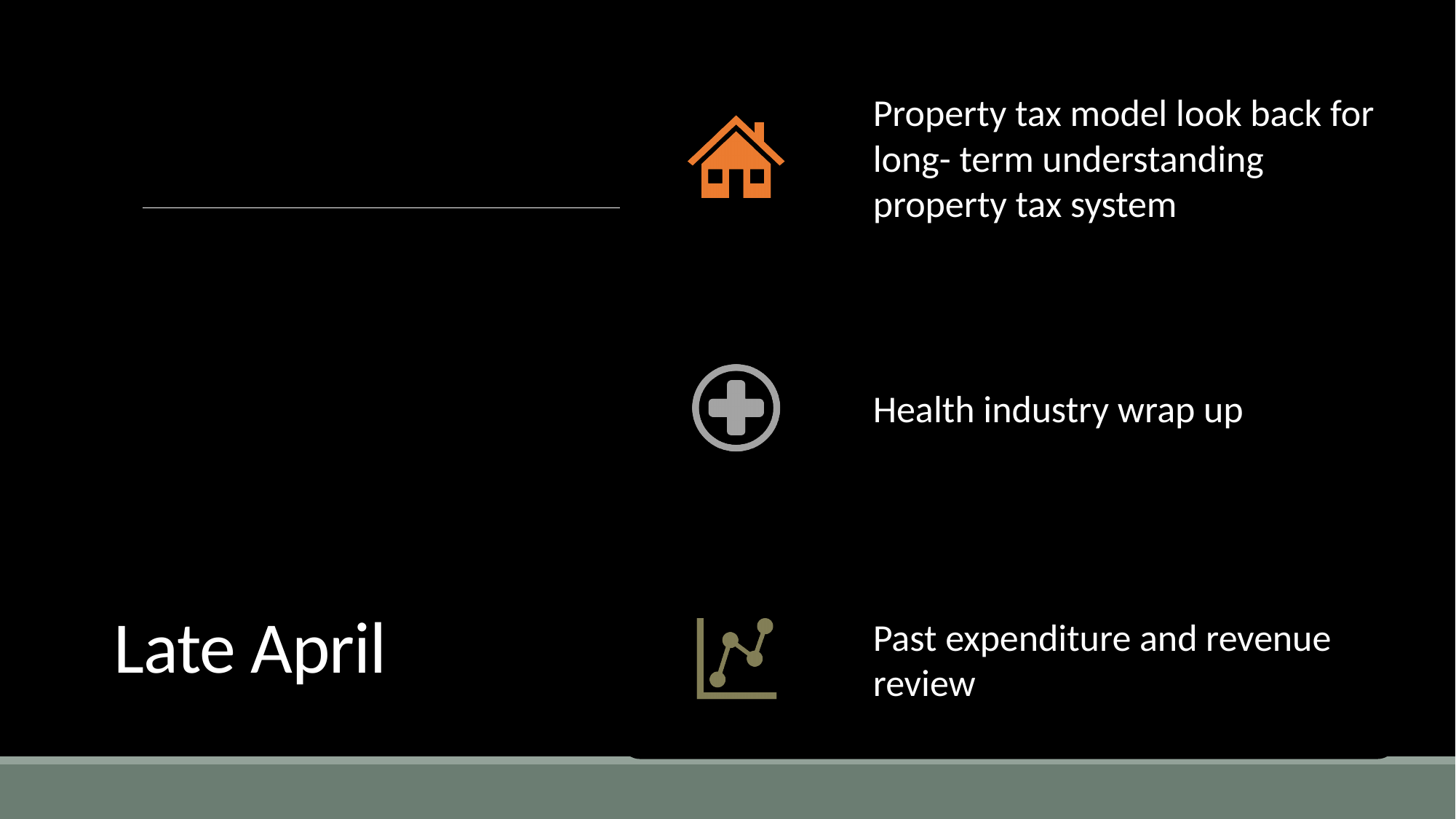

Property tax model look back for long- term understanding property tax system
Health industry wrap up
Past expenditure and revenue review
# Late April